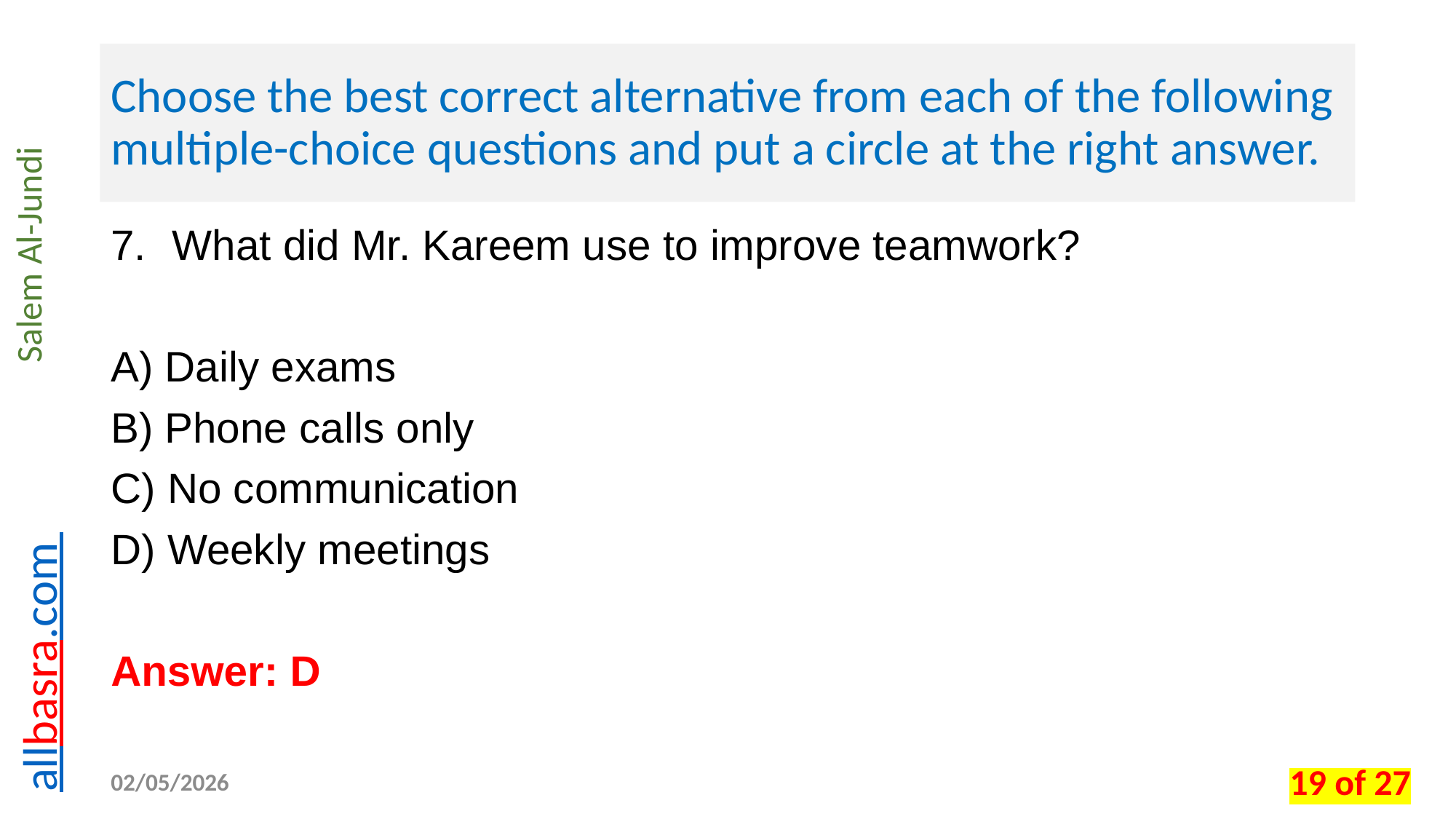

# Choose the best correct alternative from each of the following multiple-choice questions and put a circle at the right answer.
What did Mr. Kareem use to improve teamwork?

A) Daily exams
B) Phone calls only
C) No communication
D) Weekly meetings

Answer: D

02/05/2026